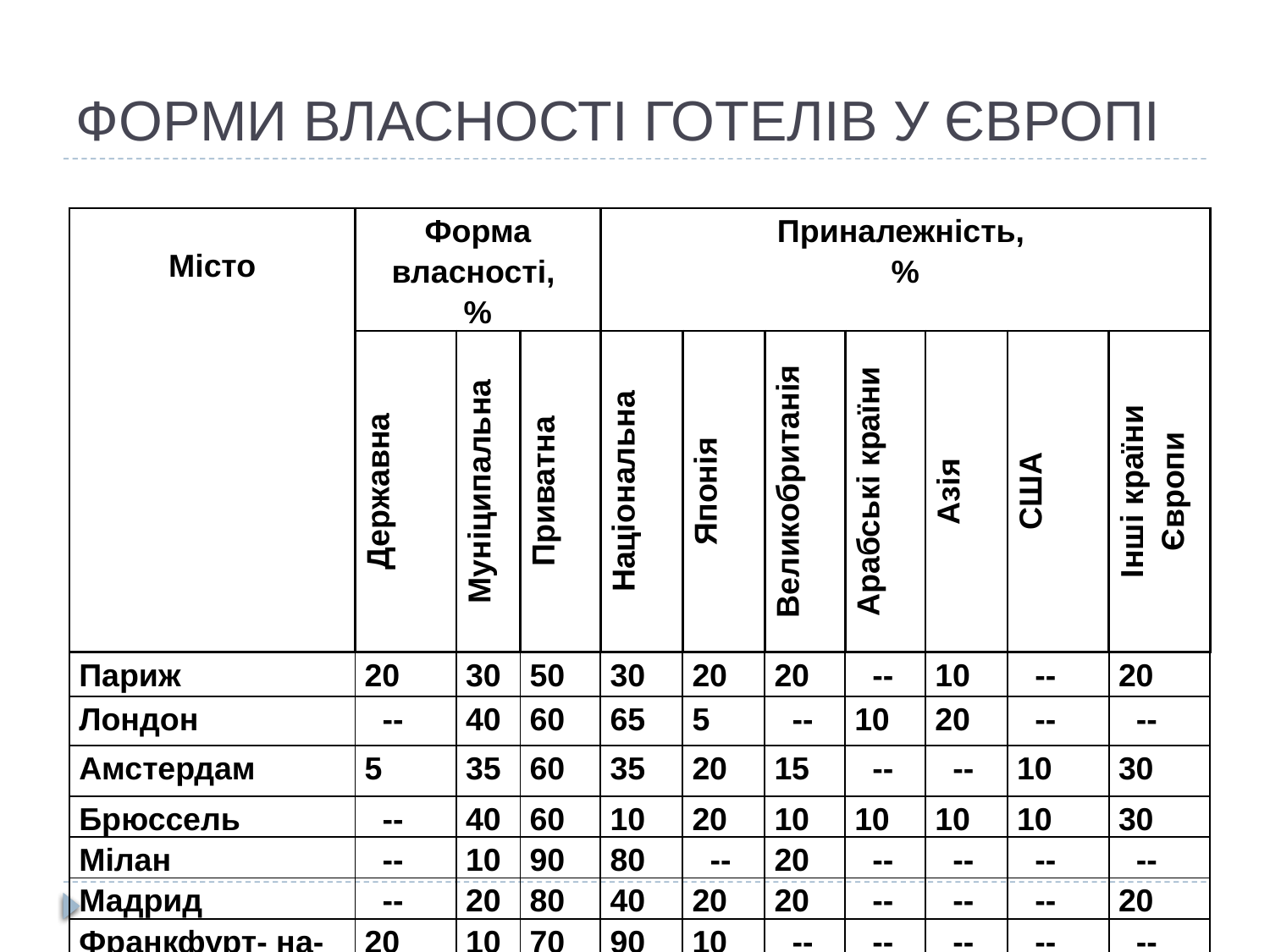

# ФОРМИ ВЛАСНОСТІ ГОТЕЛІВ У ЄВРОПІ
| Місто | Форма власності, % |  |  | Приналежність, % |  |  |  |  |  |  |
| --- | --- | --- | --- | --- | --- | --- | --- | --- | --- | --- |
|  | Державна | Муніципальна | Приватна | Національна | Японія | Великобританія | Арабські країни | Азія | США | Інші країни Європи |
| Париж | 20 | 30 | 50 | 30 | 20 | 20 | -- | 10 | -- | 20 |
| Лондон | -- | 40 | 60 | 65 | 5 | -- | 10 | 20 | -- | -- |
| Амстердам | 5 | 35 | 60 | 35 | 20 | 15 | -- | -- | 10 | 30 |
| Брюссель | -- | 40 | 60 | 10 | 20 | 10 | 10 | 10 | 10 | 30 |
| Мілан | -- | 10 | 90 | 80 | -- | 20 | -- | -- | -- | -- |
| Мадрид | -- | 20 | 80 | 40 | 20 | 20 | -- | -- | -- | 20 |
| Франкфурт- на- Майні | 20 | 10 | 70 | 90 | 10 | -- | -- | -- | -- | -- |